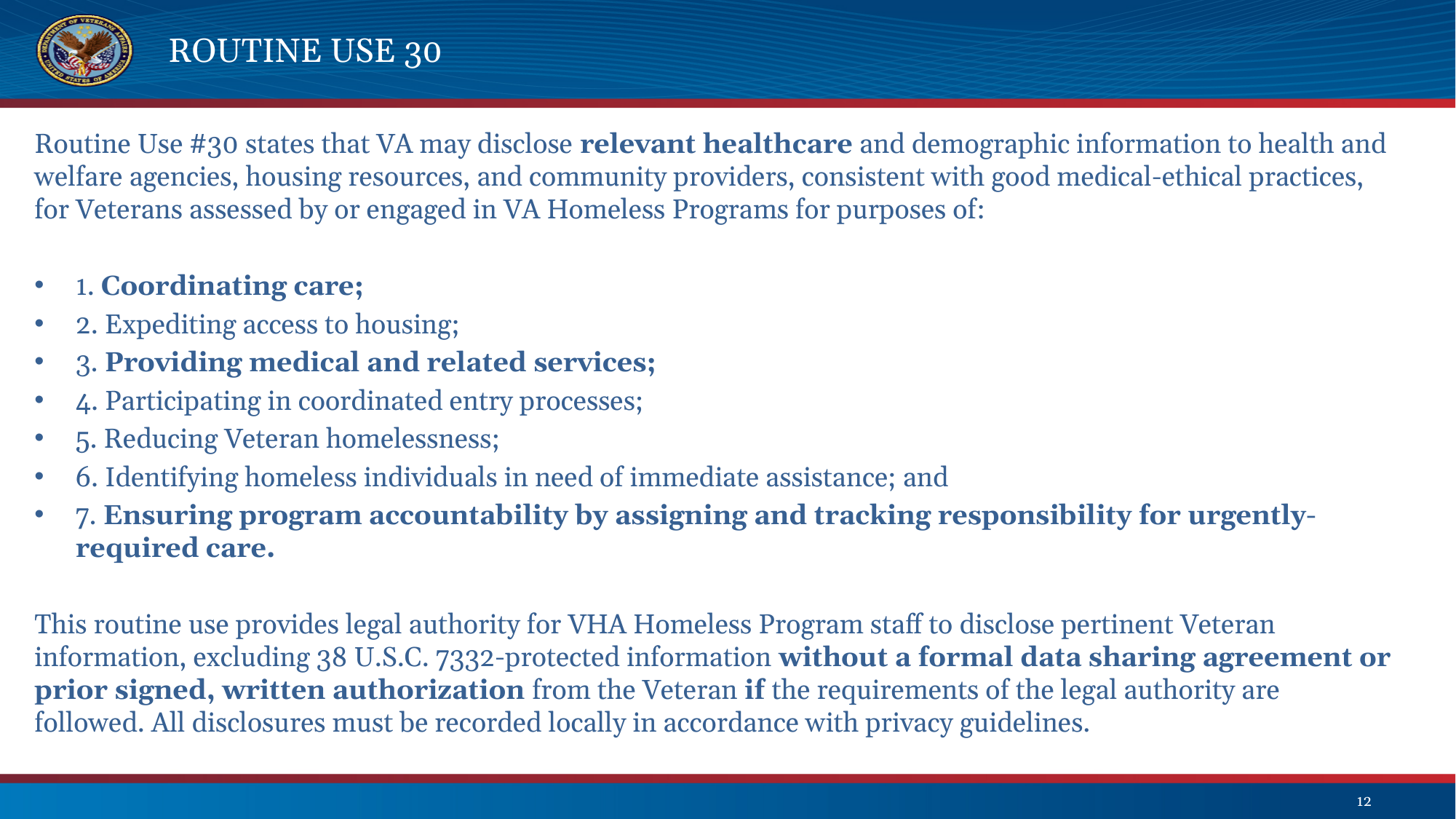

# Routine Use 30
Routine Use #30 states that VA may disclose relevant healthcare and demographic information to health and welfare agencies, housing resources, and community providers, consistent with good medical-ethical practices, for Veterans assessed by or engaged in VA Homeless Programs for purposes of:

1. Coordinating care;
2. Expediting access to housing;
3. Providing medical and related services;
4. Participating in coordinated entry processes;
5. Reducing Veteran homelessness;
6. Identifying homeless individuals in need of immediate assistance; and
7. Ensuring program accountability by assigning and tracking responsibility for urgently-required care.

This routine use provides legal authority for VHA Homeless Program staff to disclose pertinent Veteran information, excluding 38 U.S.C. 7332-protected information without a formal data sharing agreement or prior signed, written authorization from the Veteran if the requirements of the legal authority are followed. All disclosures must be recorded locally in accordance with privacy guidelines.

12